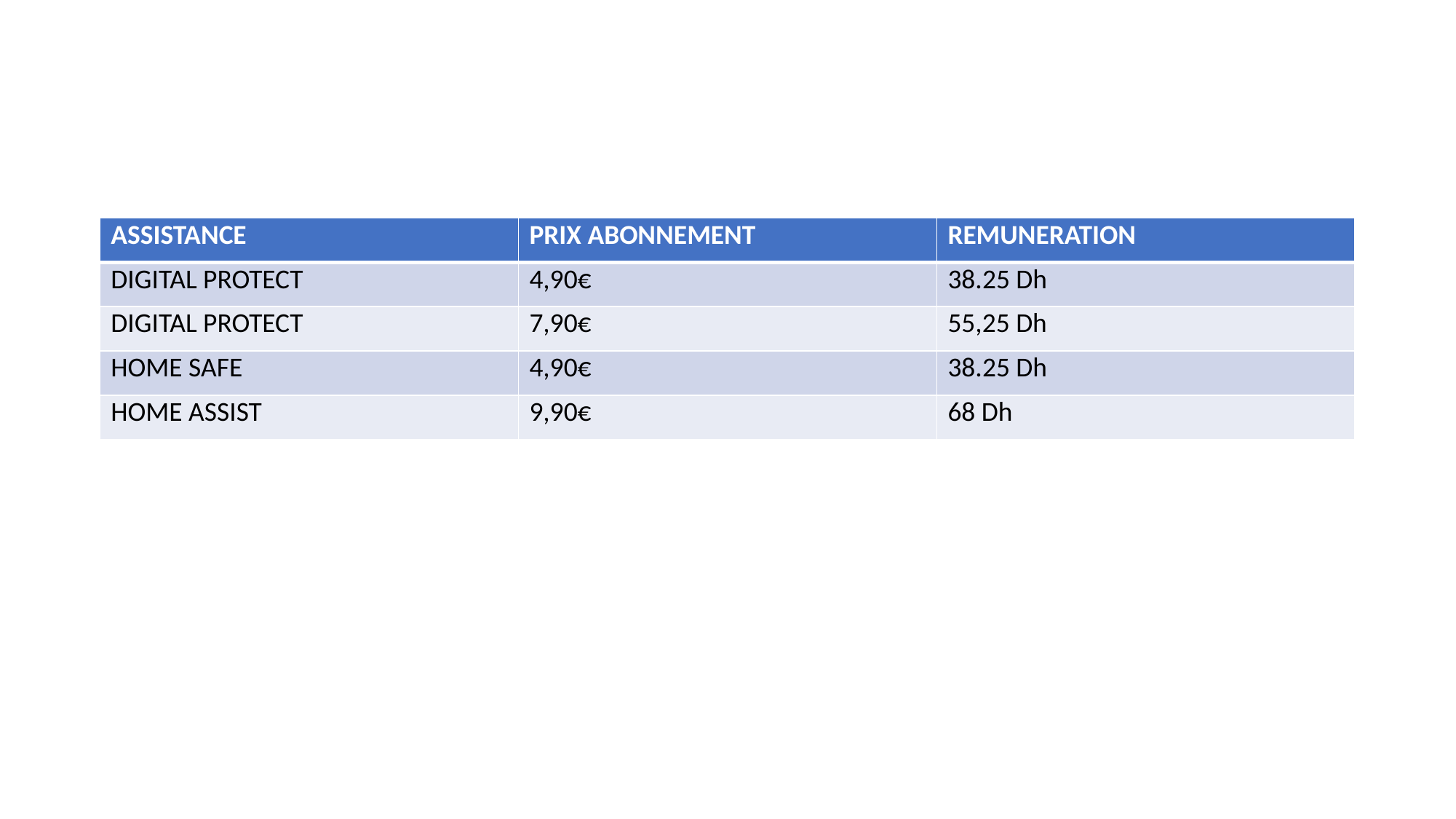

| ASSISTANCE | PRIX ABONNEMENT | REMUNERATION |
| --- | --- | --- |
| DIGITAL PROTECT | 4,90€ | 38.25 Dh |
| DIGITAL PROTECT | 7,90€ | 55,25 Dh |
| HOME SAFE | 4,90€ | 38.25 Dh |
| HOME ASSIST | 9,90€ | 68 Dh |